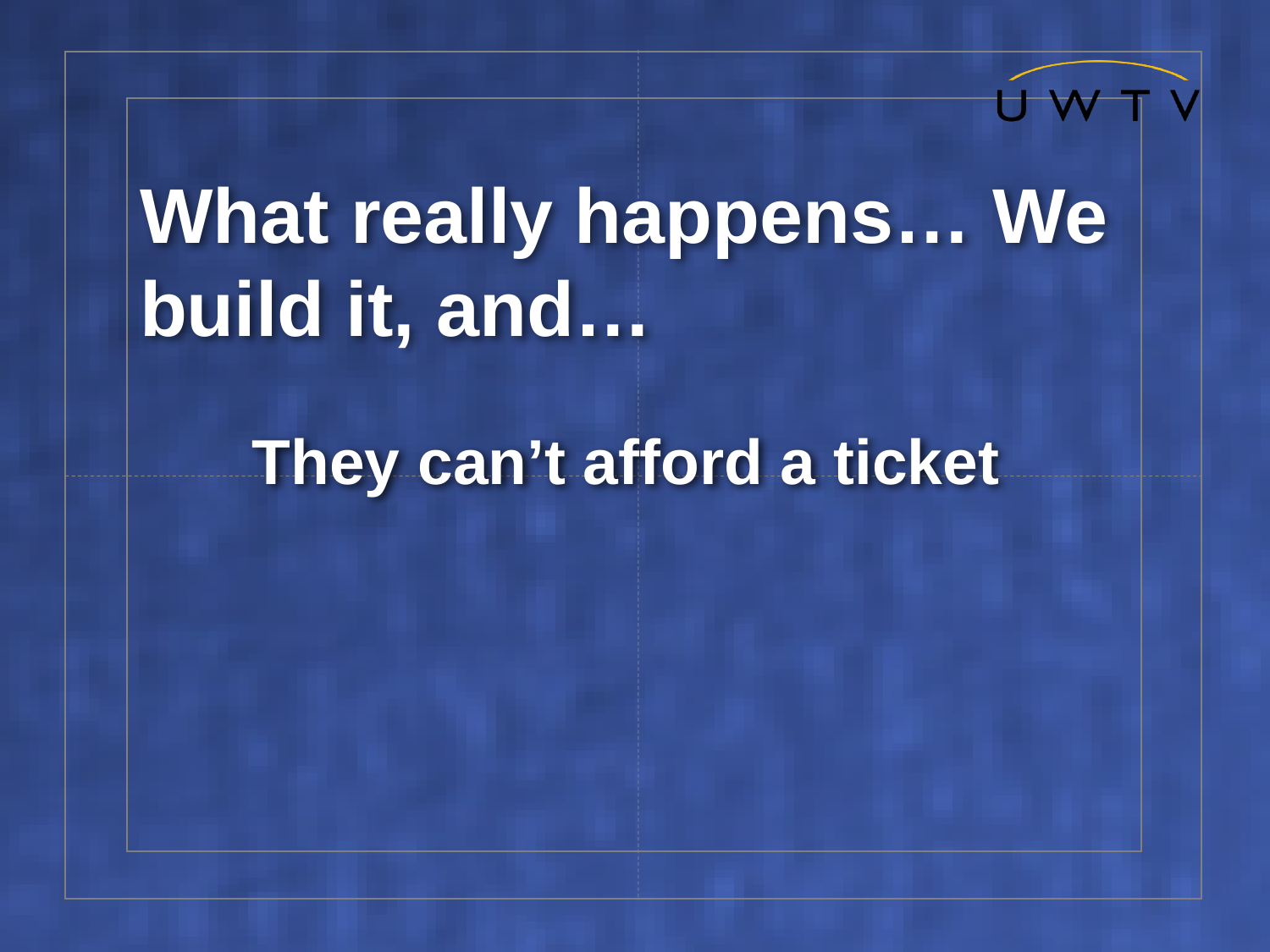

# What really happens… We build it, and…
They can’t afford a ticket